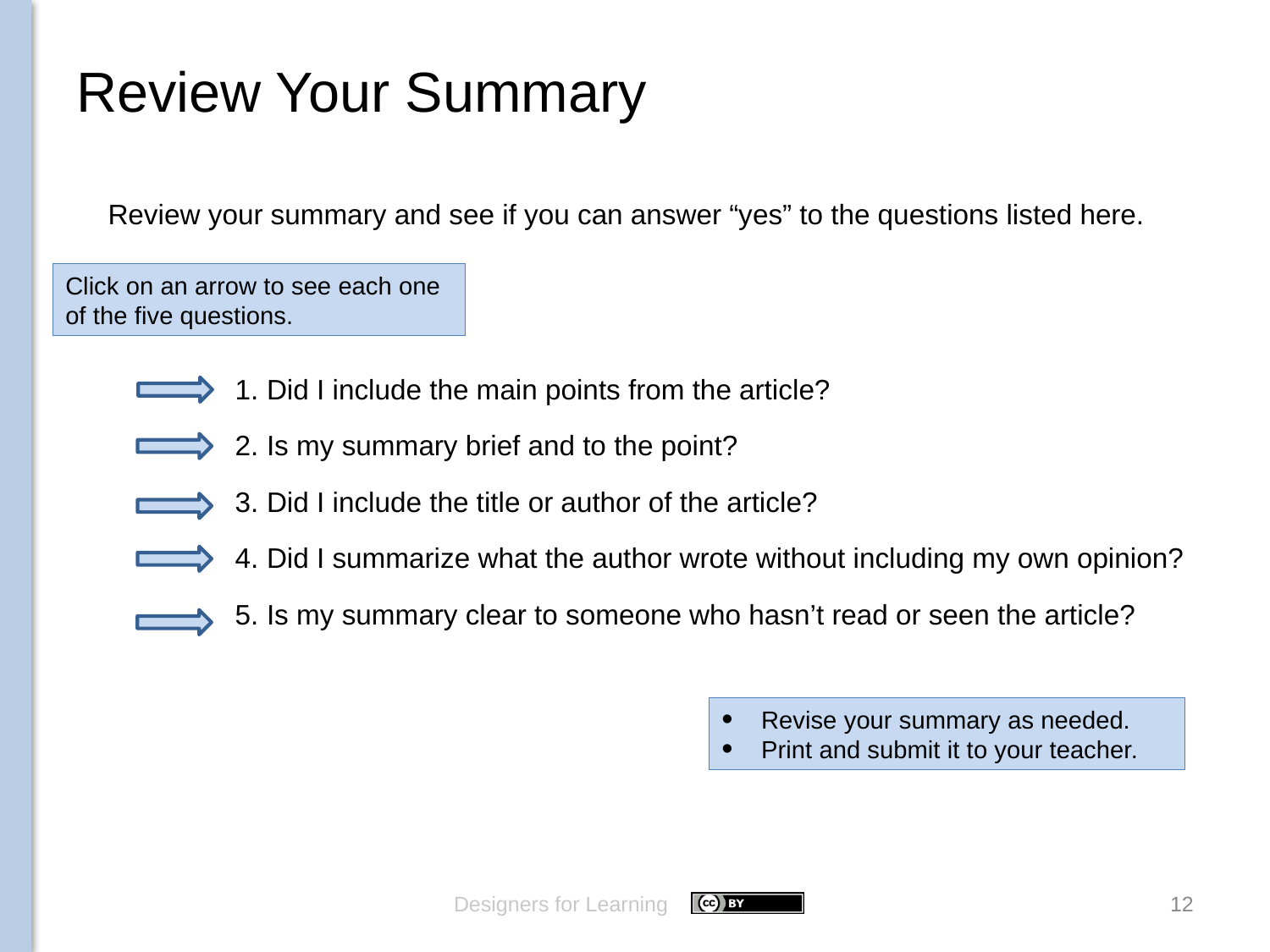

# Review Your Summary
Review your summary and see if you can answer “yes” to the questions listed here.

Did I include the main points from the article?
Is my summary brief and to the point?
Did I include the title or author of the article?
Did I summarize what the author wrote without including my own opinion?
Is my summary clear to someone who hasn’t read or seen the article?

Click on an arrow to see each one of the five questions.

Revise your summary as needed.
Print and submit it to your teacher.
Designers for Learning
12